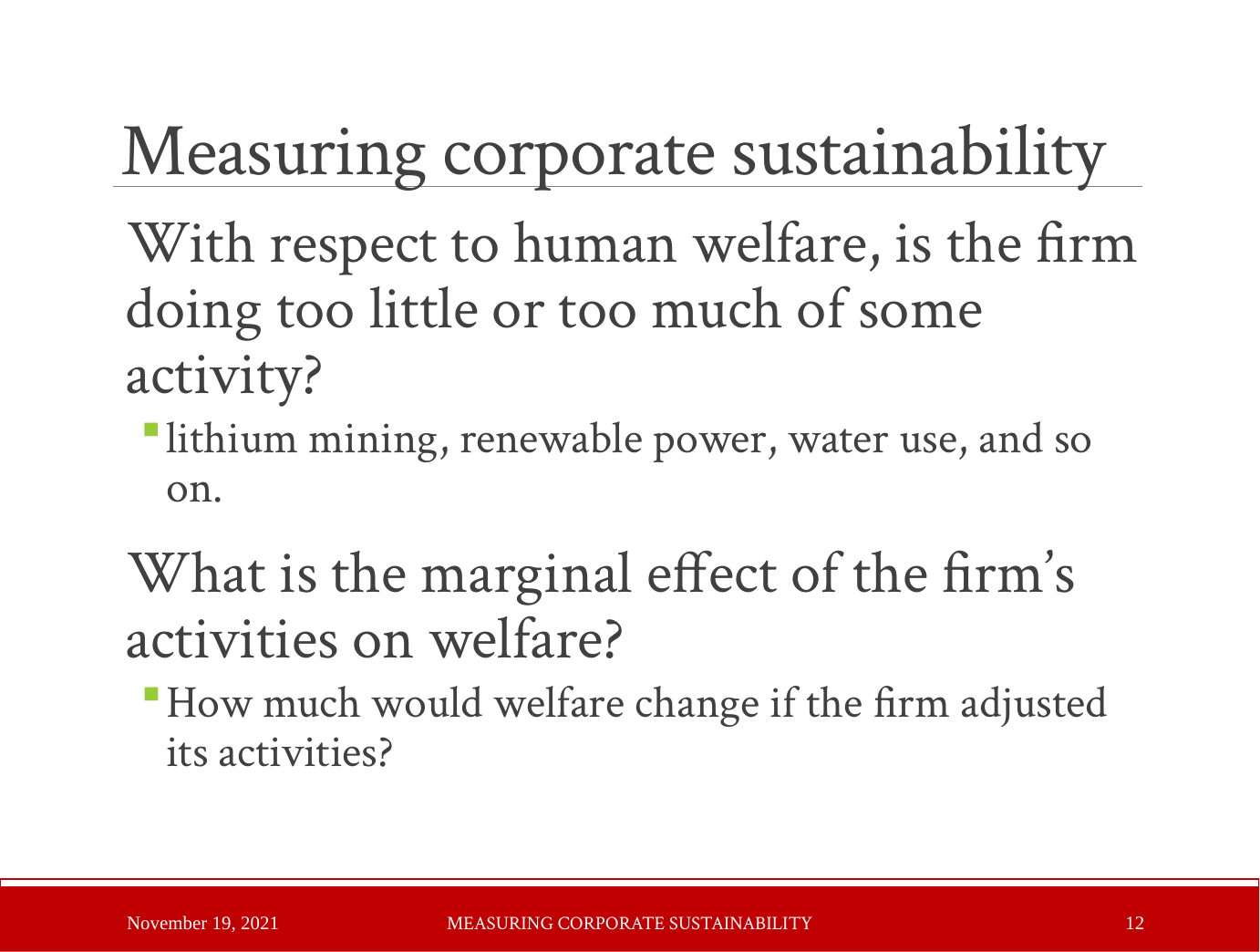

# Measuring corporate sustainability
With respect to human welfare, is the firm doing too little or too much of some activity?
lithium mining, renewable power, water use, and so on.
What is the marginal effect of the firm’s activities on welfare?
How much would welfare change if the firm adjusted its activities?
November 19, 2021
Measuring Corporate Sustainability
12